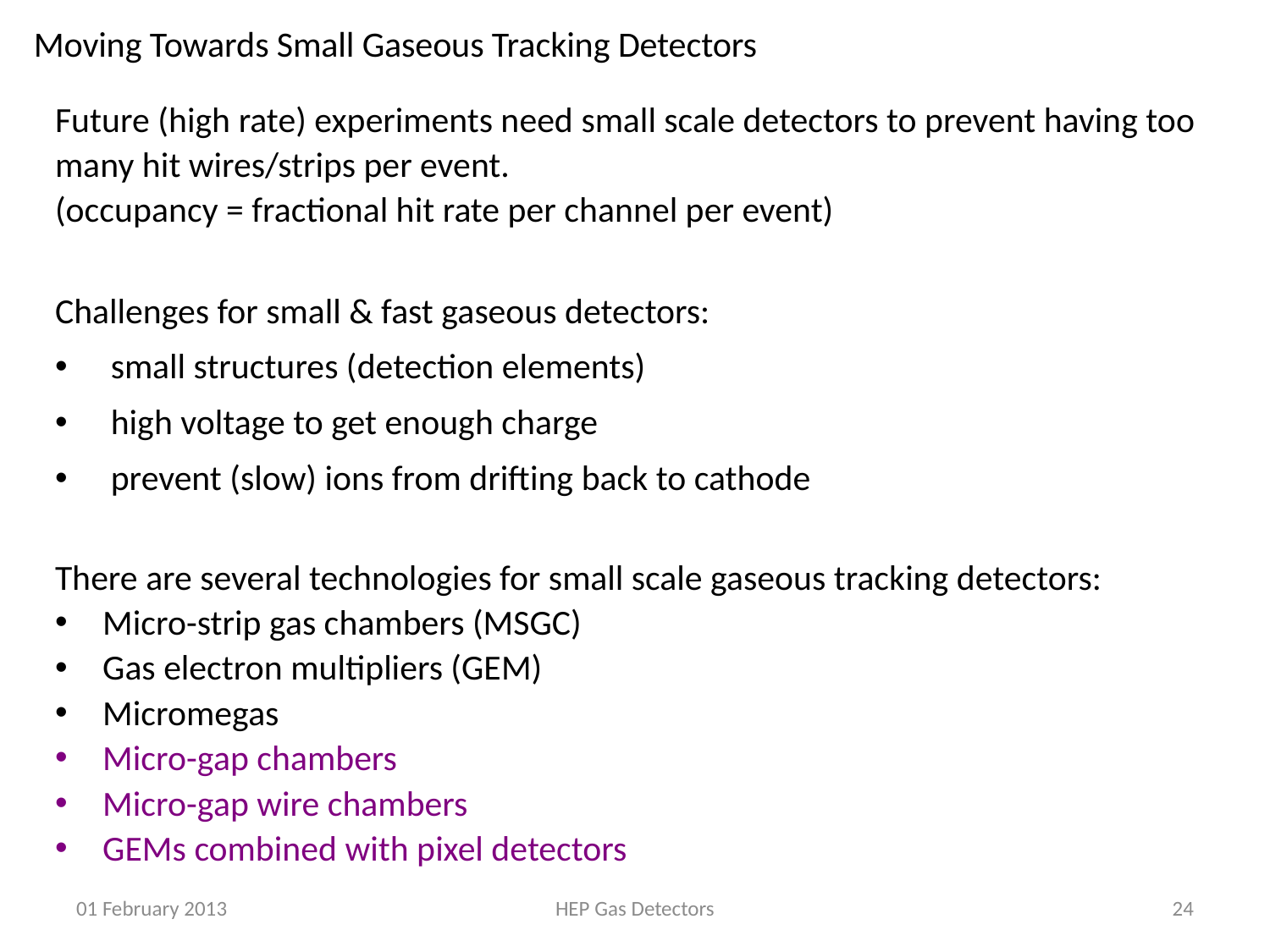

# Moving Towards Small Gaseous Tracking Detectors
Future (high rate) experiments need small scale detectors to prevent having too
many hit wires/strips per event.
(occupancy = fractional hit rate per channel per event)

Challenges for small & fast gaseous detectors:
 small structures (detection elements)
 high voltage to get enough charge
 prevent (slow) ions from drifting back to cathode

There are several technologies for small scale gaseous tracking detectors:
Micro-strip gas chambers (MSGC)
Gas electron multipliers (GEM)
Micromegas
Micro-gap chambers
Micro-gap wire chambers
GEMs combined with pixel detectors
01 February 2013
HEP Gas Detectors
24